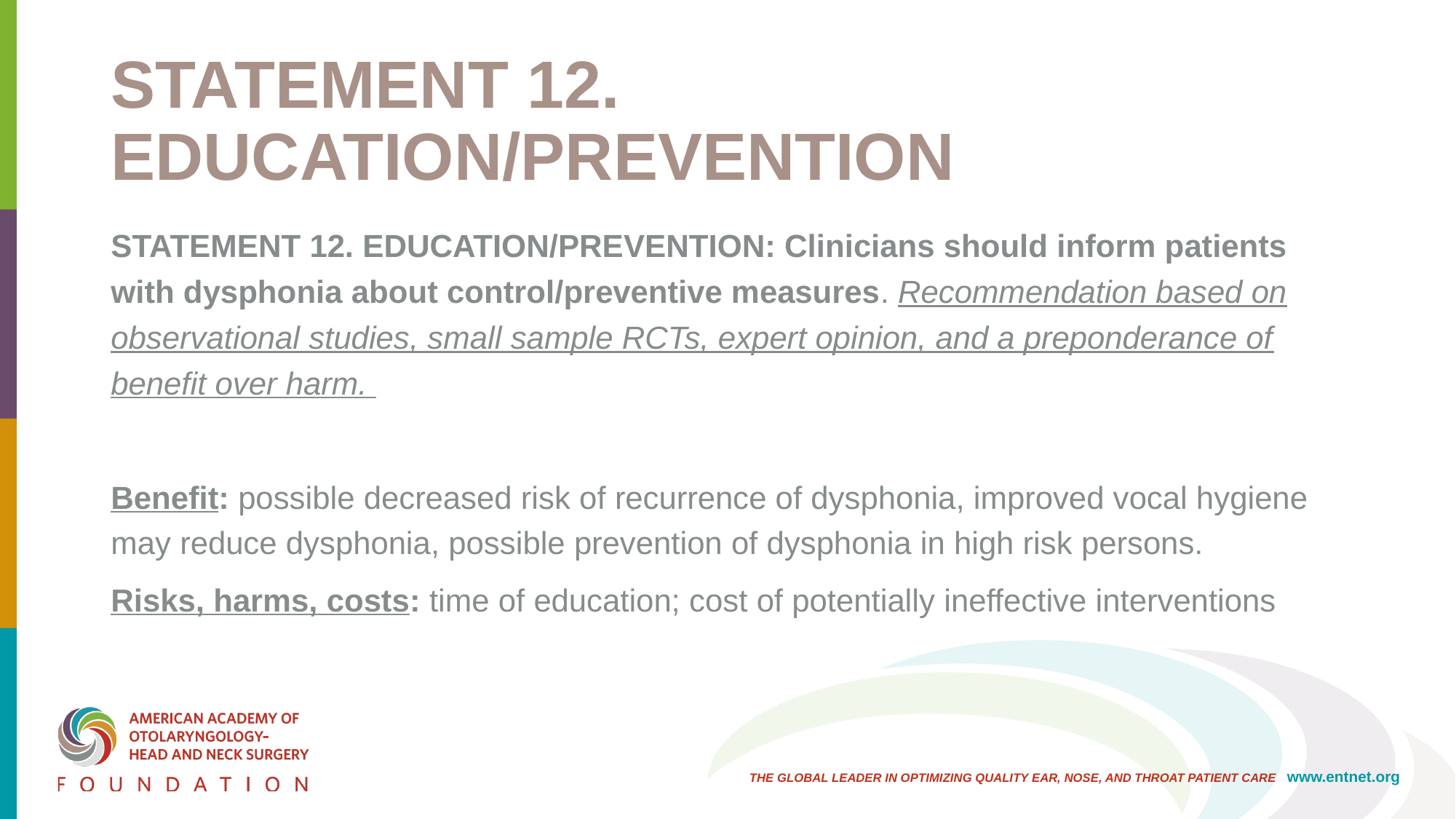

# STATEMENT 12. EDUCATION/PREVENTION
STATEMENT 12. EDUCATION/PREVENTION: Clinicians should inform patients with dysphonia about control/preventive measures. Recommendation based on observational studies, small sample RCTs, expert opinion, and a preponderance of benefit over harm.

Benefit: possible decreased risk of recurrence of dysphonia, improved vocal hygiene may reduce dysphonia, possible prevention of dysphonia in high risk persons.
Risks, harms, costs: time of education; cost of potentially ineffective interventions